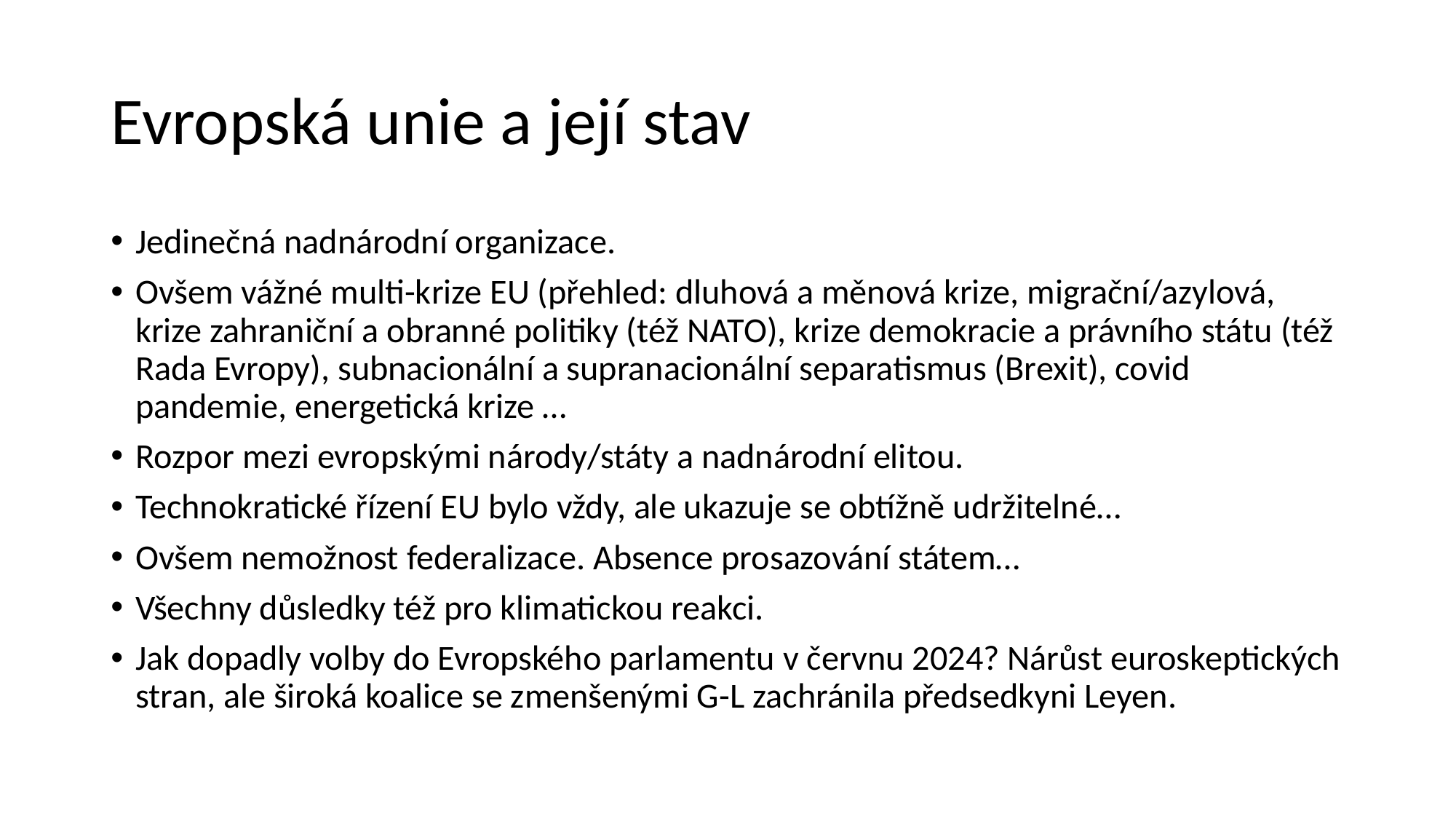

# Evropská unie a její stav
Jedinečná nadnárodní organizace.
Ovšem vážné multi-krize EU (přehled: dluhová a měnová krize, migrační/azylová, krize zahraniční a obranné politiky (též NATO), krize demokracie a právního státu (též Rada Evropy), subnacionální a supranacionální separatismus (Brexit), covid pandemie, energetická krize …
Rozpor mezi evropskými národy/státy a nadnárodní elitou.
Technokratické řízení EU bylo vždy, ale ukazuje se obtížně udržitelné…
Ovšem nemožnost federalizace. Absence prosazování státem…
Všechny důsledky též pro klimatickou reakci.
Jak dopadly volby do Evropského parlamentu v červnu 2024? Nárůst euroskeptických stran, ale široká koalice se zmenšenými G-L zachránila předsedkyni Leyen.